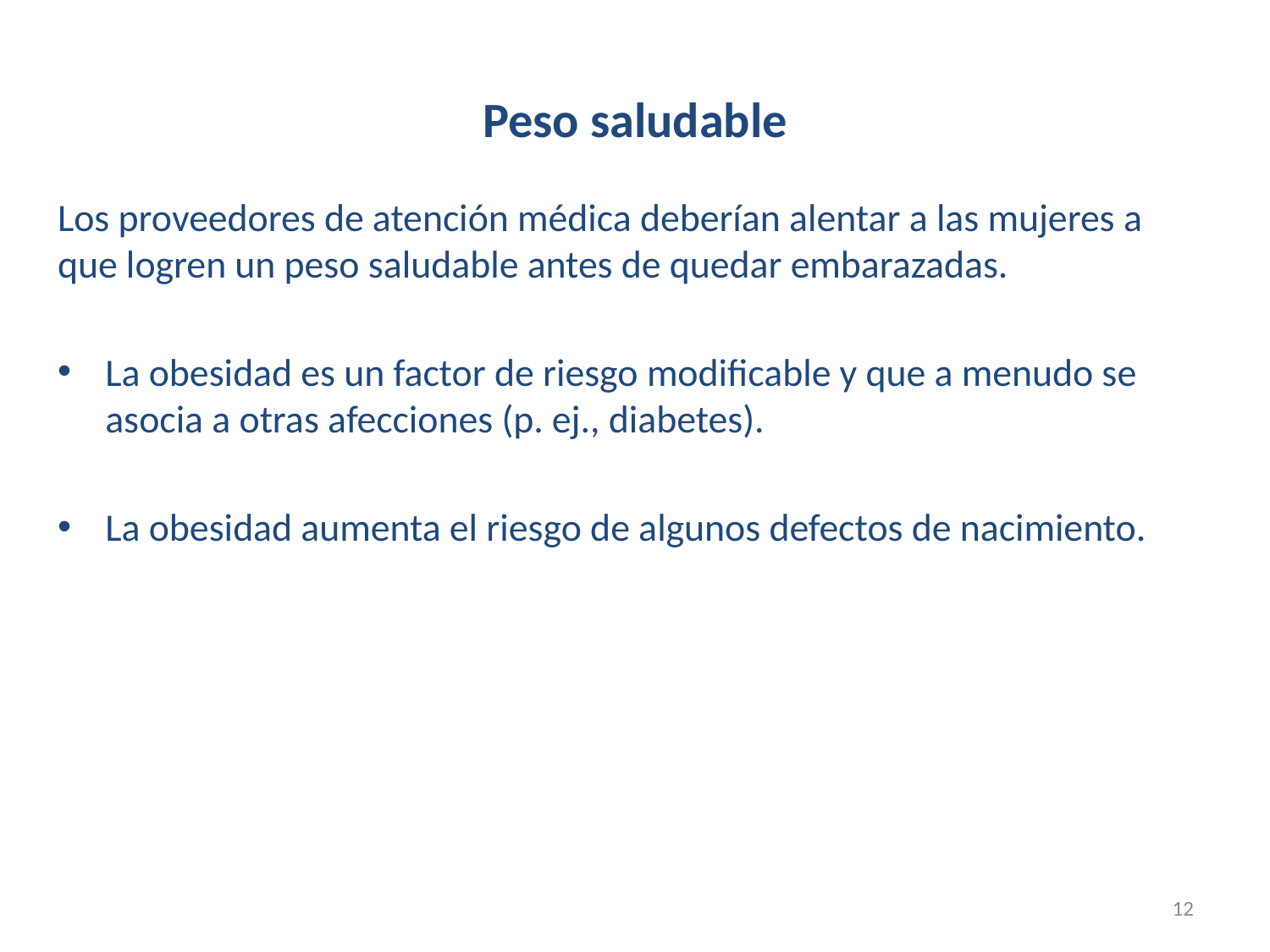

# Peso saludable
Los proveedores de atención médica deberían alentar a las mujeres a que logren un peso saludable antes de quedar embarazadas.

La obesidad es un factor de riesgo modificable y que a menudo se asocia a otras afecciones (p. ej., diabetes).

La obesidad aumenta el riesgo de algunos defectos de nacimiento.

12